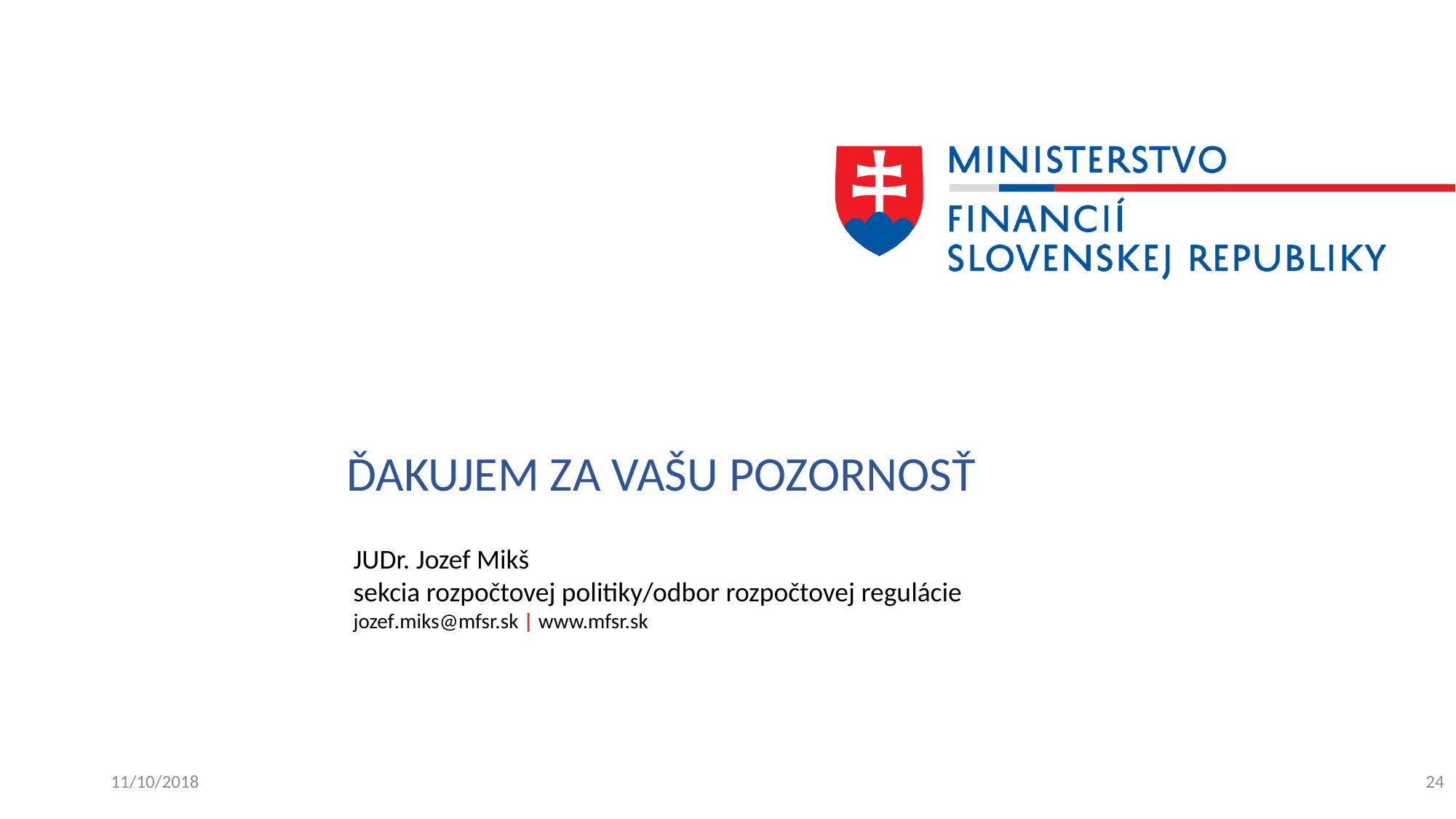

JUDr. Jozef Mikš
sekcia rozpočtovej politiky/odbor rozpočtovej regulácie
jozef.miks@mfsr.sk | www.mfsr.sk
11/10/2018
24